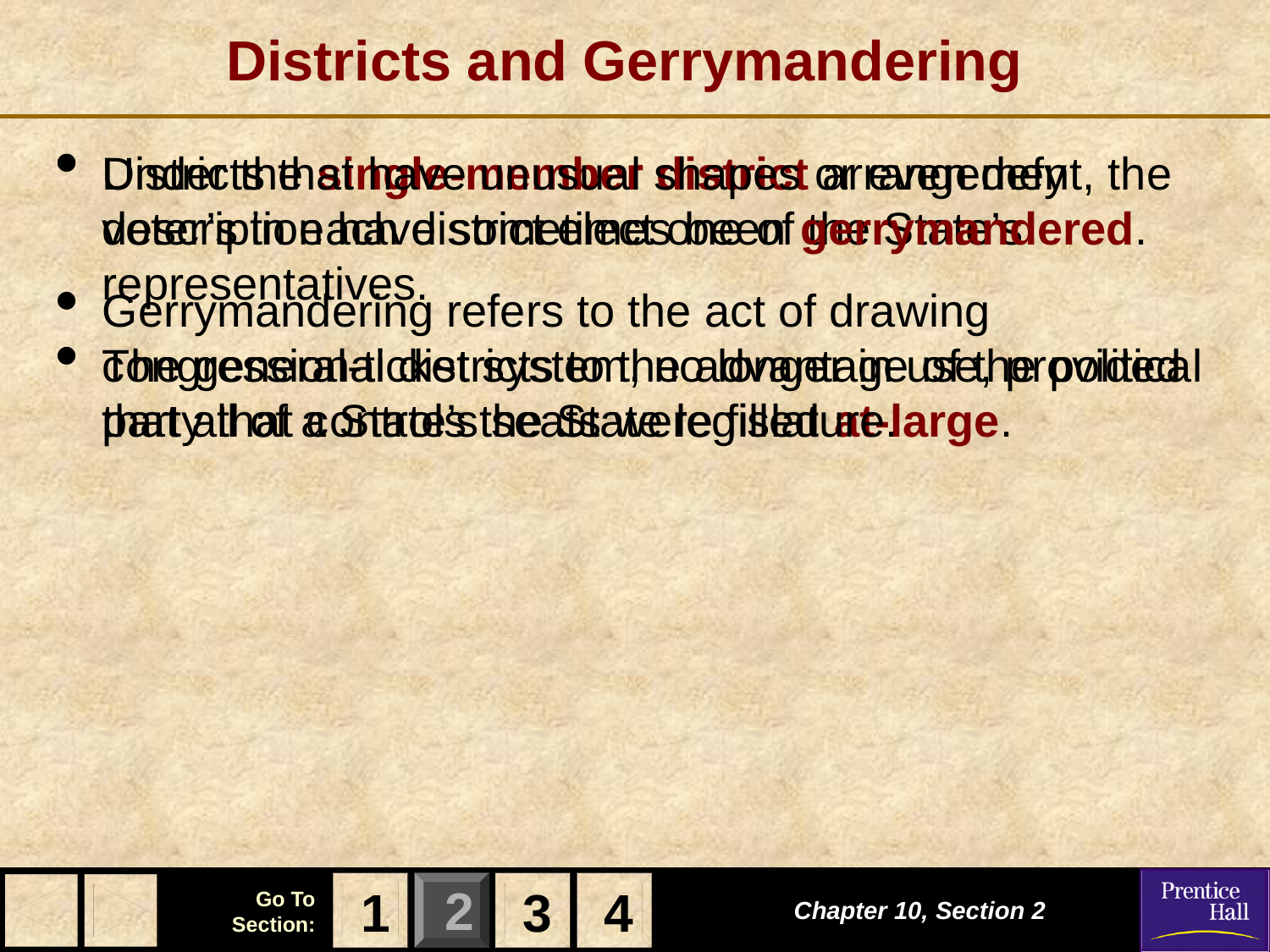

# Districts and Gerrymandering
Under the single-member district arrangement, the voter’s in each district elect one of the State’s representatives.
The general-ticket system, no longer in use, provided that all of a State’s seats were filled at-large.
Districts that have unusual shapes or even defy description have sometimes been gerrymandered.
Gerrymandering refers to the act of drawing congressional districts to the advantage of the political party that controls the State legislature.
1
3
4

Chapter 10, Section 2